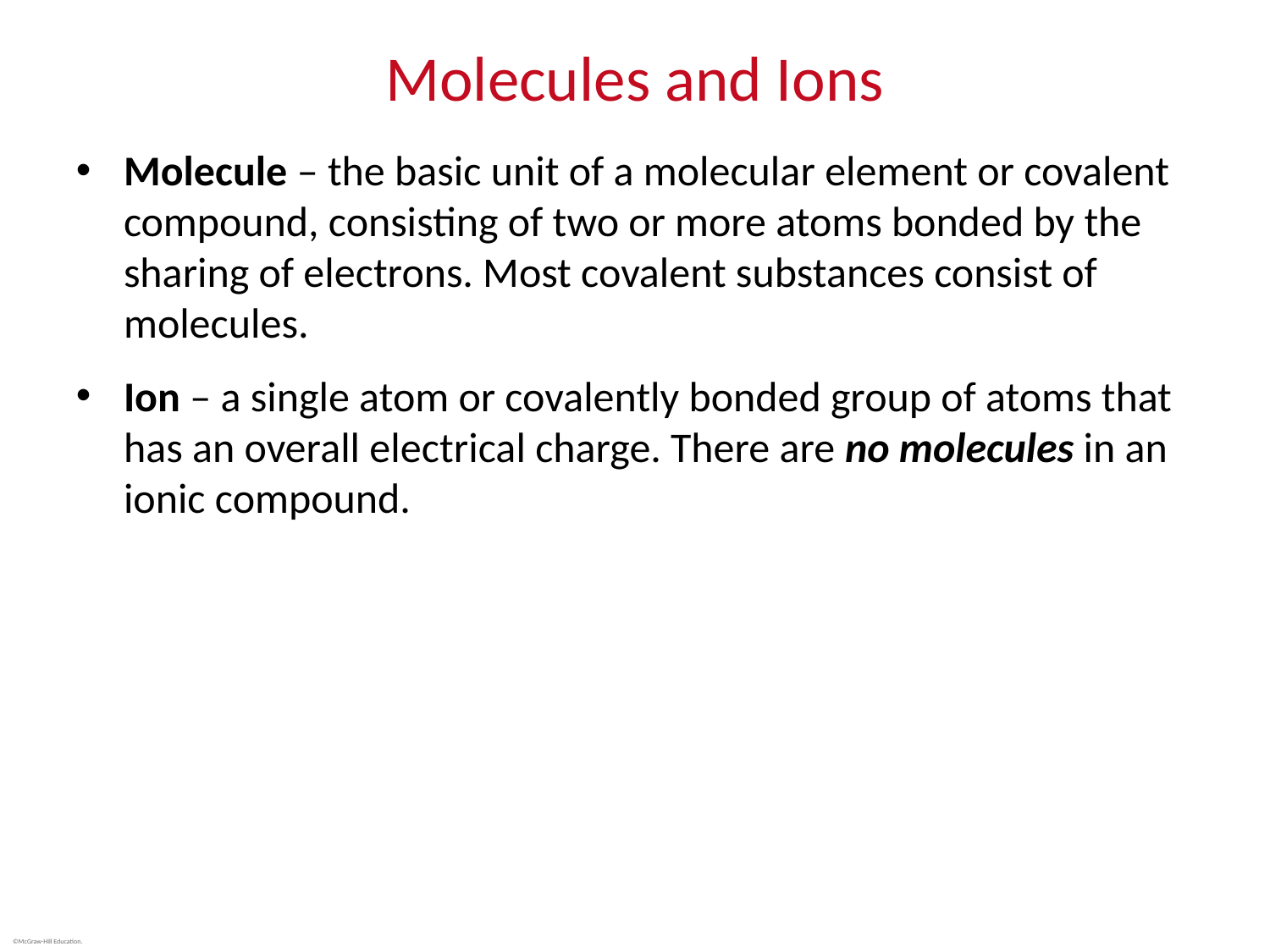

# Molecules and Ions
Molecule – the basic unit of a molecular element or covalent compound, consisting of two or more atoms bonded by the sharing of electrons. Most covalent substances consist of molecules.
Ion – a single atom or covalently bonded group of atoms that has an overall electrical charge. There are no molecules in an ionic compound.